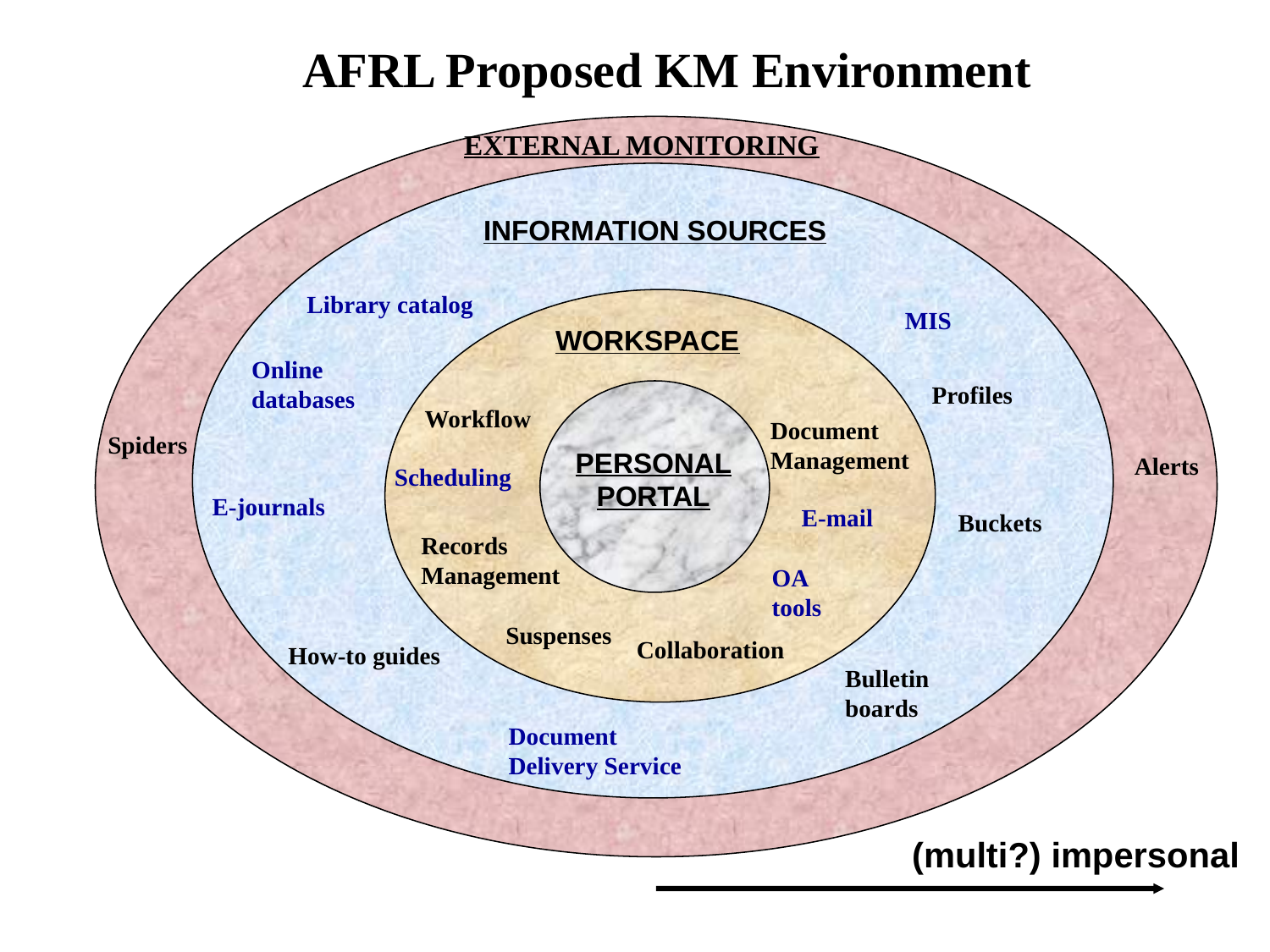

AFRL Proposed KM Environment

EXTERNAL MONITORING

INFORMATION SOURCES
Library catalog

MIS
WORKSPACE
Online databases
Profiles

Workflow
Document Management
Spiders
PERSONAL PORTAL
Alerts
Scheduling

E-journals
E-mail
Buckets
Records Management
OA tools
Suspenses
Collaboration
How-to guides

Bulletin boards
Document Delivery Service
(multi?) impersonal